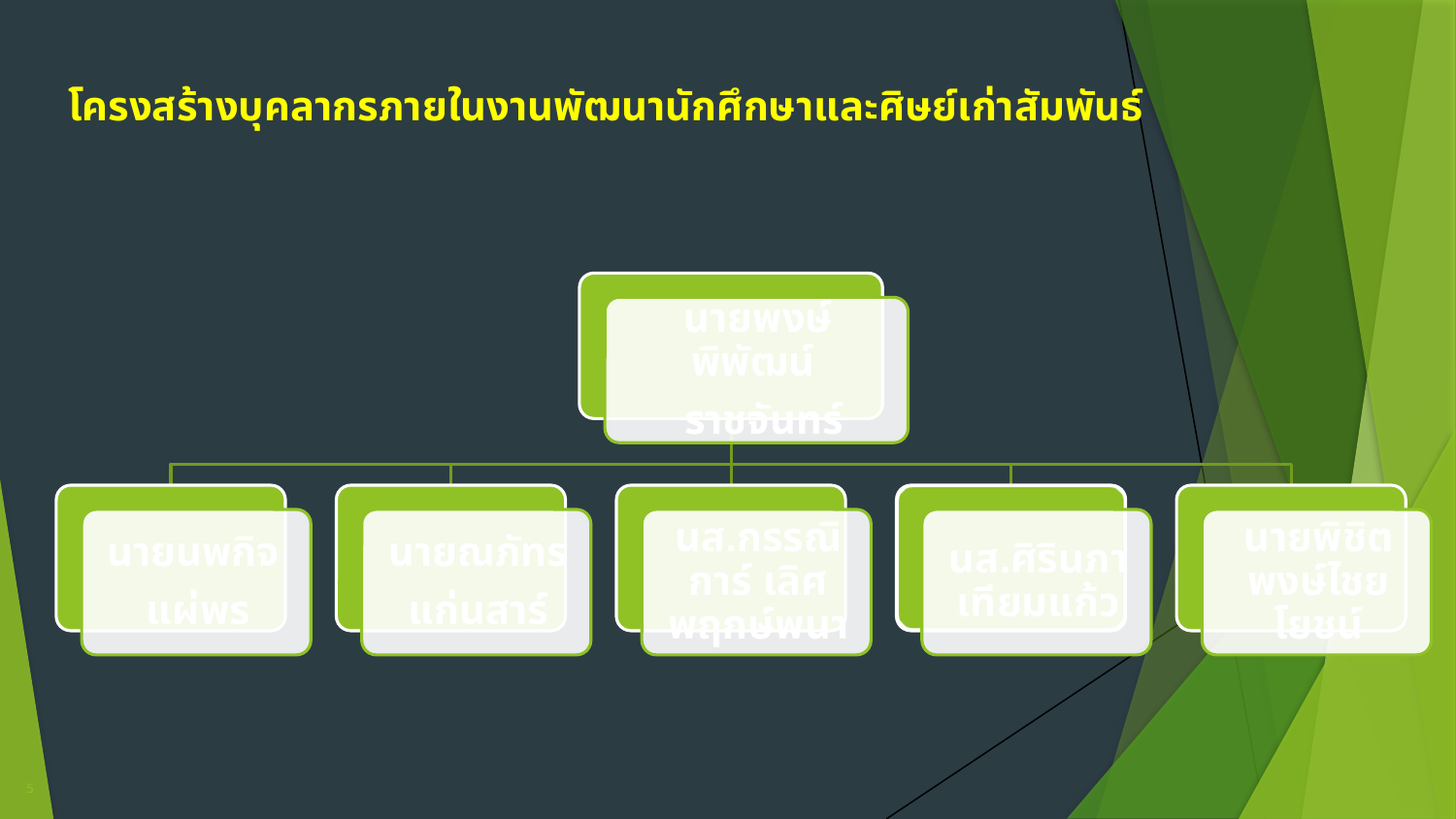

# โครงสร้างบุคลากรภายในงานพัฒนานักศึกษาและศิษย์เก่าสัมพันธ์
นายพงษ์พิพัฒน์
 ราชจันทร์
นายนพกิจ
แผ่พร
นายณภัทร
แก่นสาร์
นส.กรรณิการ์ เลิศพฤกษ์พนา
นส.ศิรินภา เทียมแก้ว
นายพิชิตพงษ์ไชยโยชน์
5